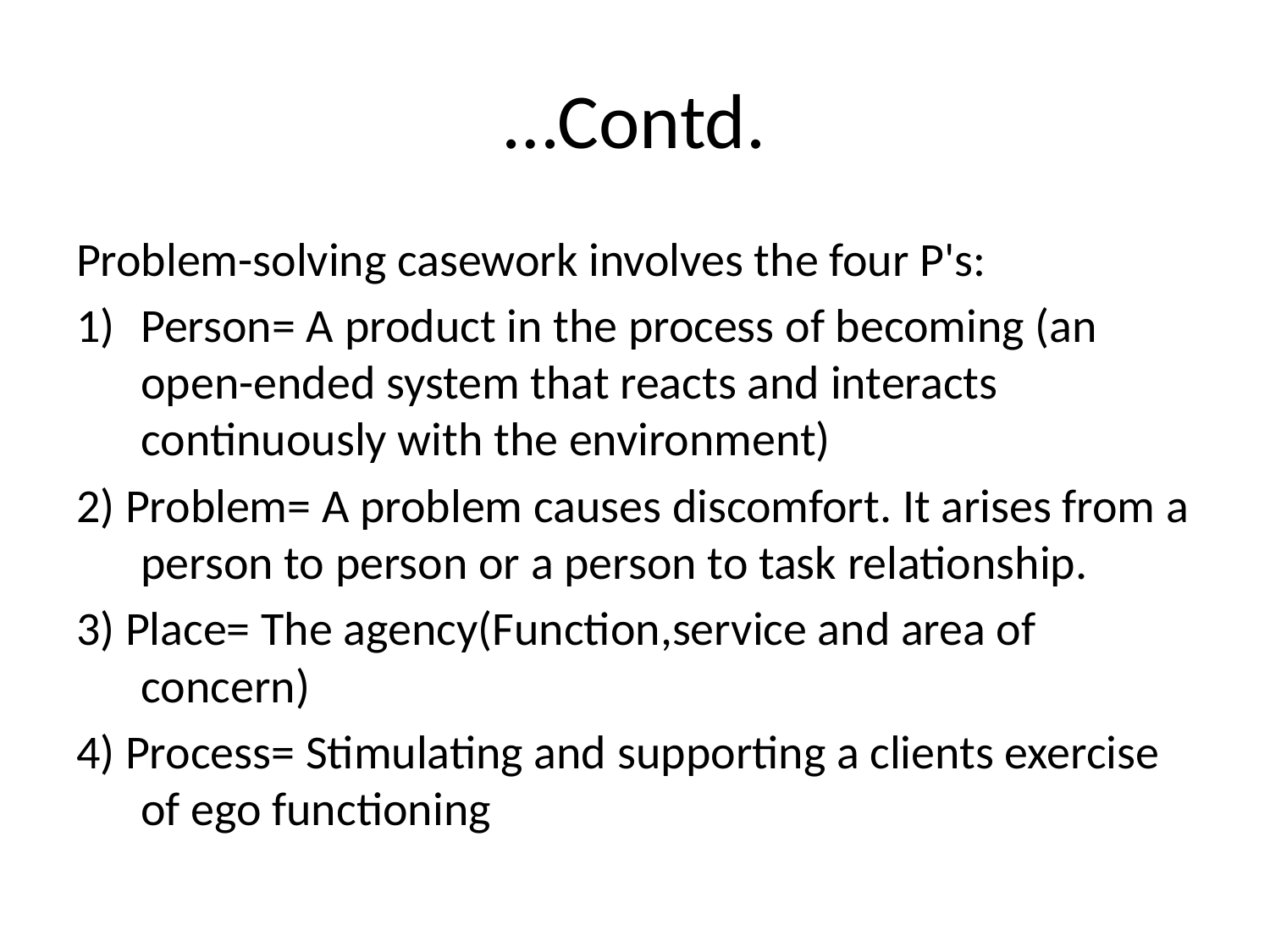

# …Contd.
Problem-solving casework involves the four P's:
Person= A product in the process of becoming (an open-ended system that reacts and interacts continuously with the environment)
2) Problem= A problem causes discomfort. It arises from a person to person or a person to task relationship.
3) Place= The agency(Function,service and area of concern)
4) Process= Stimulating and supporting a clients exercise of ego functioning